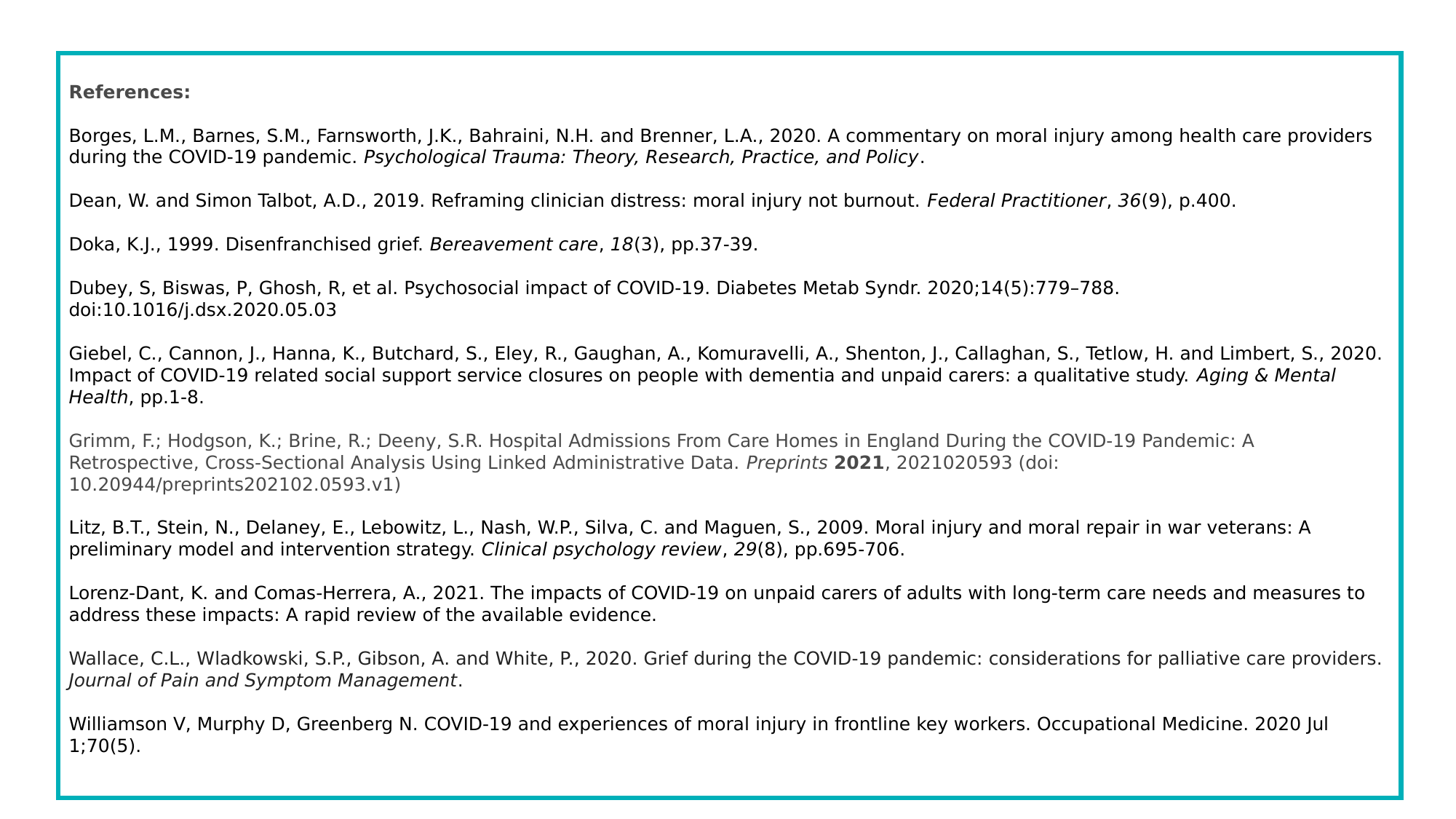

References:

Borges, L.M., Barnes, S.M., Farnsworth, J.K., Bahraini, N.H. and Brenner, L.A., 2020. A commentary on moral injury among health care providers during the COVID-19 pandemic. Psychological Trauma: Theory, Research, Practice, and Policy.

Dean, W. and Simon Talbot, A.D., 2019. Reframing clinician distress: moral injury not burnout. Federal Practitioner, 36(9), p.400.

Doka, K.J., 1999. Disenfranchised grief. Bereavement care, 18(3), pp.37-39.

Dubey, S, Biswas, P, Ghosh, R, et al. Psychosocial impact of COVID-19. Diabetes Metab Syndr. 2020;14(5):779–788. doi:10.1016/j.dsx.2020.05.03

Giebel, C., Cannon, J., Hanna, K., Butchard, S., Eley, R., Gaughan, A., Komuravelli, A., Shenton, J., Callaghan, S., Tetlow, H. and Limbert, S., 2020. Impact of COVID-19 related social support service closures on people with dementia and unpaid carers: a qualitative study. Aging & Mental Health, pp.1-8.

Grimm, F.; Hodgson, K.; Brine, R.; Deeny, S.R. Hospital Admissions From Care Homes in England During the COVID-19 Pandemic: A Retrospective, Cross-Sectional Analysis Using Linked Administrative Data. Preprints 2021, 2021020593 (doi: 10.20944/preprints202102.0593.v1)

Litz, B.T., Stein, N., Delaney, E., Lebowitz, L., Nash, W.P., Silva, C. and Maguen, S., 2009. Moral injury and moral repair in war veterans: A preliminary model and intervention strategy. Clinical psychology review, 29(8), pp.695-706.

Lorenz-Dant, K. and Comas-Herrera, A., 2021. The impacts of COVID-19 on unpaid carers of adults with long-term care needs and measures to address these impacts: A rapid review of the available evidence.

Wallace, C.L., Wladkowski, S.P., Gibson, A. and White, P., 2020. Grief during the COVID-19 pandemic: considerations for palliative care providers. Journal of Pain and Symptom Management.

Williamson V, Murphy D, Greenberg N. COVID-19 and experiences of moral injury in frontline key workers. Occupational Medicine. 2020 Jul 1;70(5).